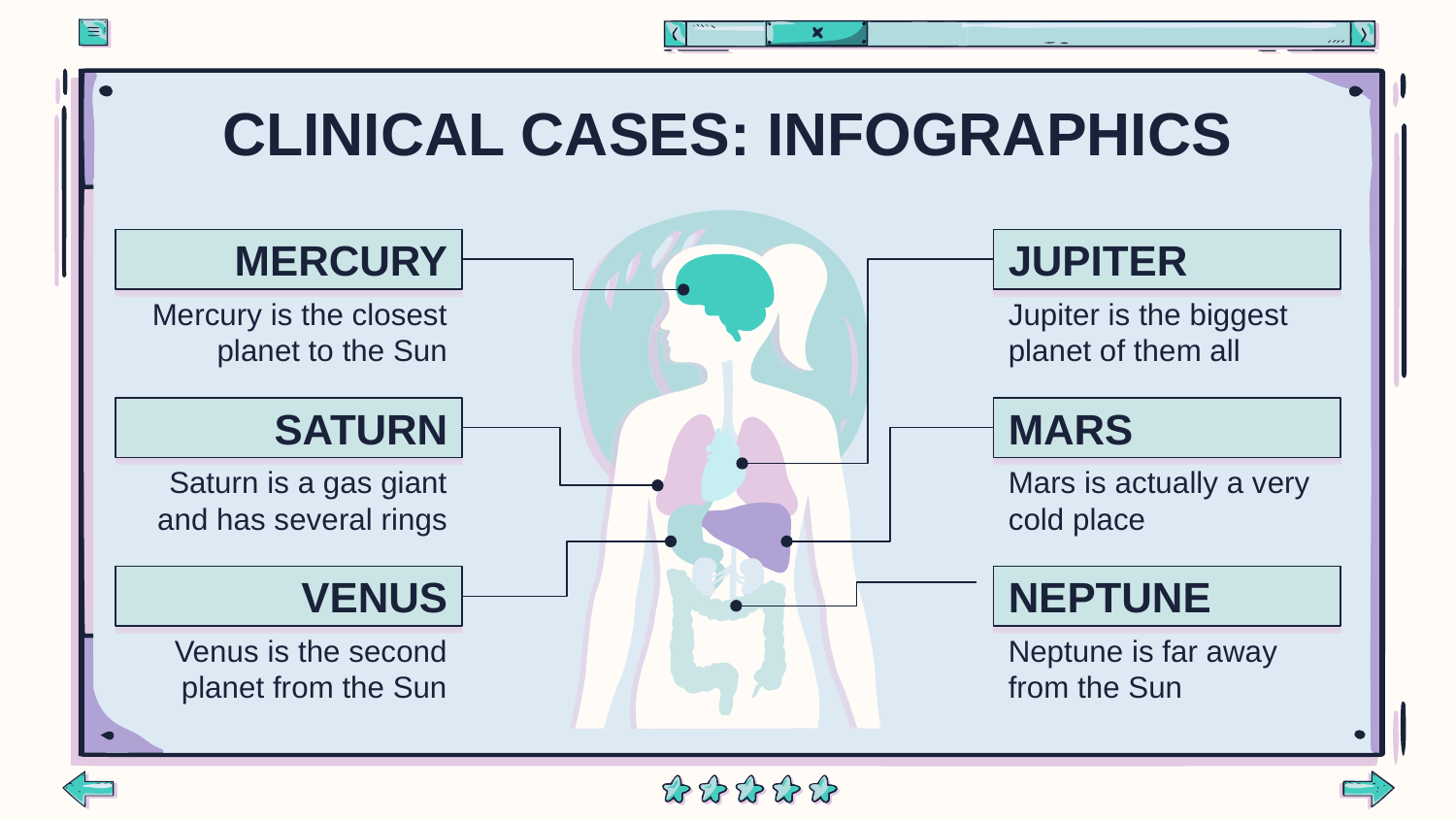

# CLINICAL CASES: INFOGRAPHICS

MERCURY
Mercury is the closest planet to the Sun
JUPITER
Jupiter is the biggest planet of them all

SATURN
Saturn is a gas giant and has several rings
MARS
Mars is actually a very cold place

VENUS
Venus is the second planet from the Sun
NEPTUNE
Neptune is far away from the Sun